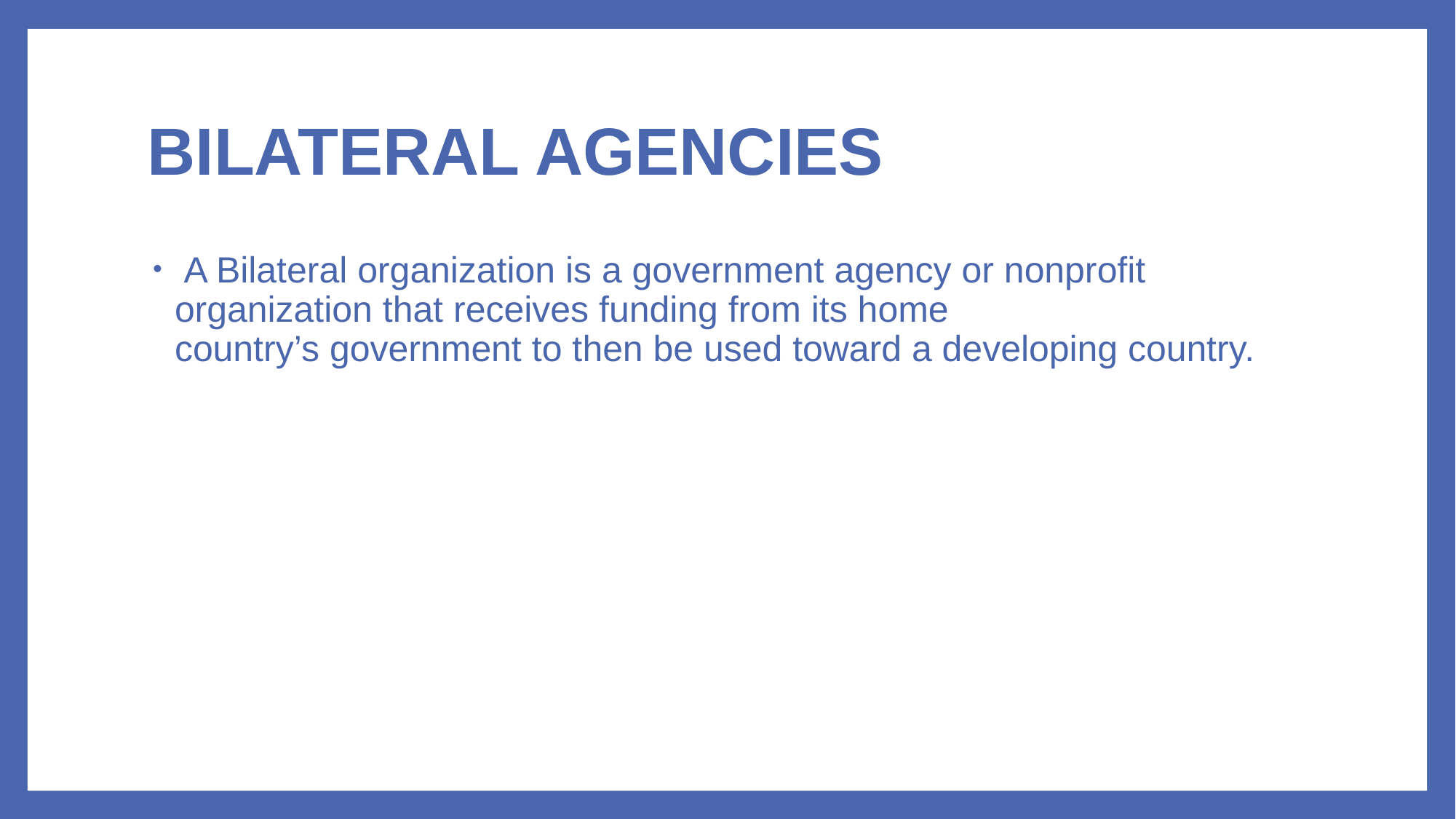

# BILATERAL AGENCIES
 A Bilateral organization is a government agency or nonprofit organization that receives funding from its home country’s government to then be used toward a developing country.